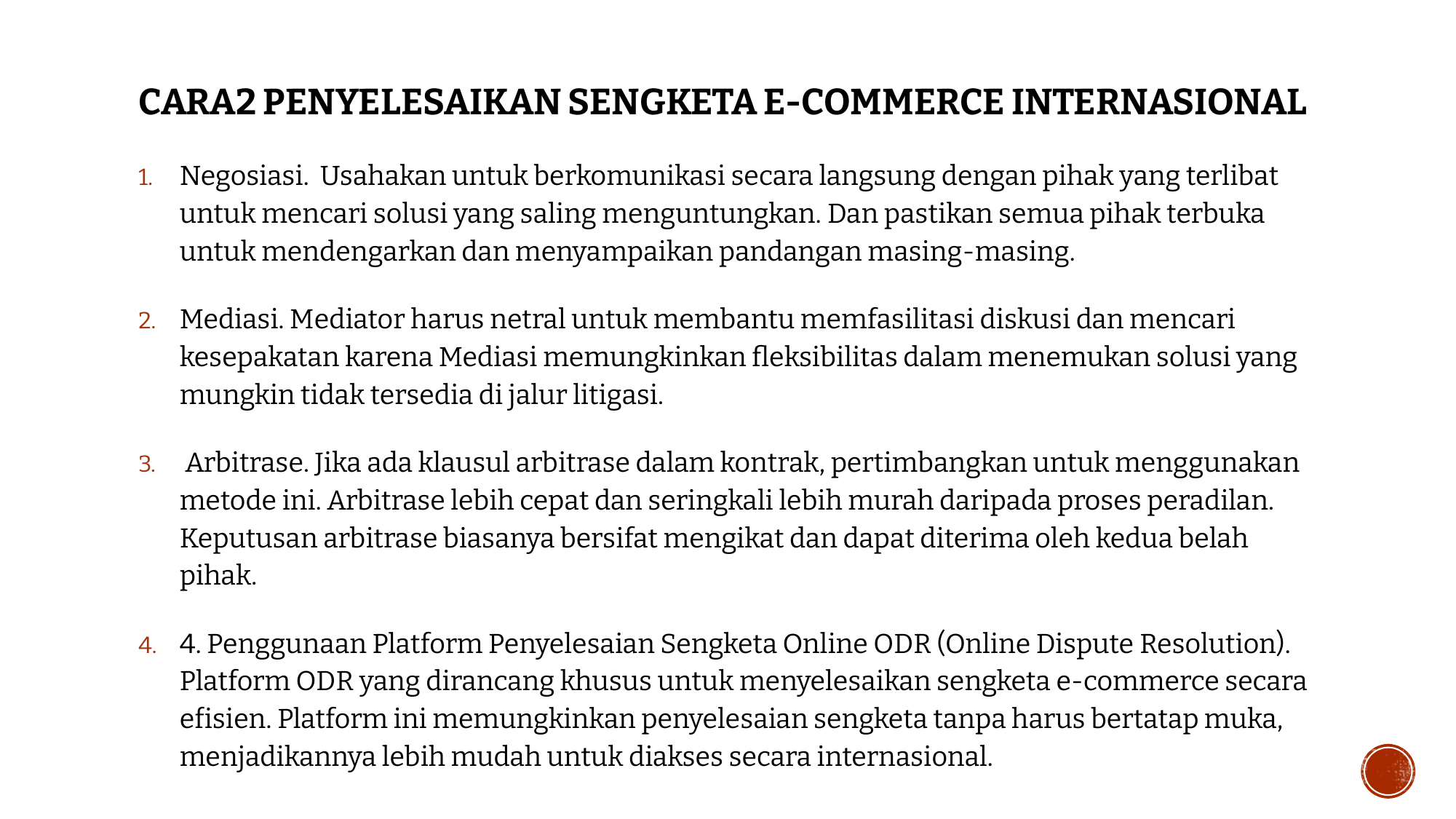

# Cara2 penyelesaikan sengketa e-commerce internasional
Negosiasi.  Usahakan untuk berkomunikasi secara langsung dengan pihak yang terlibat untuk mencari solusi yang saling menguntungkan. Dan pastikan semua pihak terbuka untuk mendengarkan dan menyampaikan pandangan masing-masing.
Mediasi. Mediator harus netral untuk membantu memfasilitasi diskusi dan mencari kesepakatan karena Mediasi memungkinkan fleksibilitas dalam menemukan solusi yang mungkin tidak tersedia di jalur litigasi.
 Arbitrase. Jika ada klausul arbitrase dalam kontrak, pertimbangkan untuk menggunakan    metode ini. Arbitrase lebih cepat dan seringkali lebih murah daripada proses peradilan. Keputusan arbitrase biasanya bersifat mengikat dan dapat diterima oleh kedua belah pihak.
4. Penggunaan Platform Penyelesaian Sengketa Online ODR (Online Dispute Resolution). Platform ODR yang dirancang khusus untuk menyelesaikan sengketa e-commerce secara efisien. Platform ini memungkinkan penyelesaian sengketa tanpa harus bertatap muka, menjadikannya lebih mudah untuk diakses secara internasional.